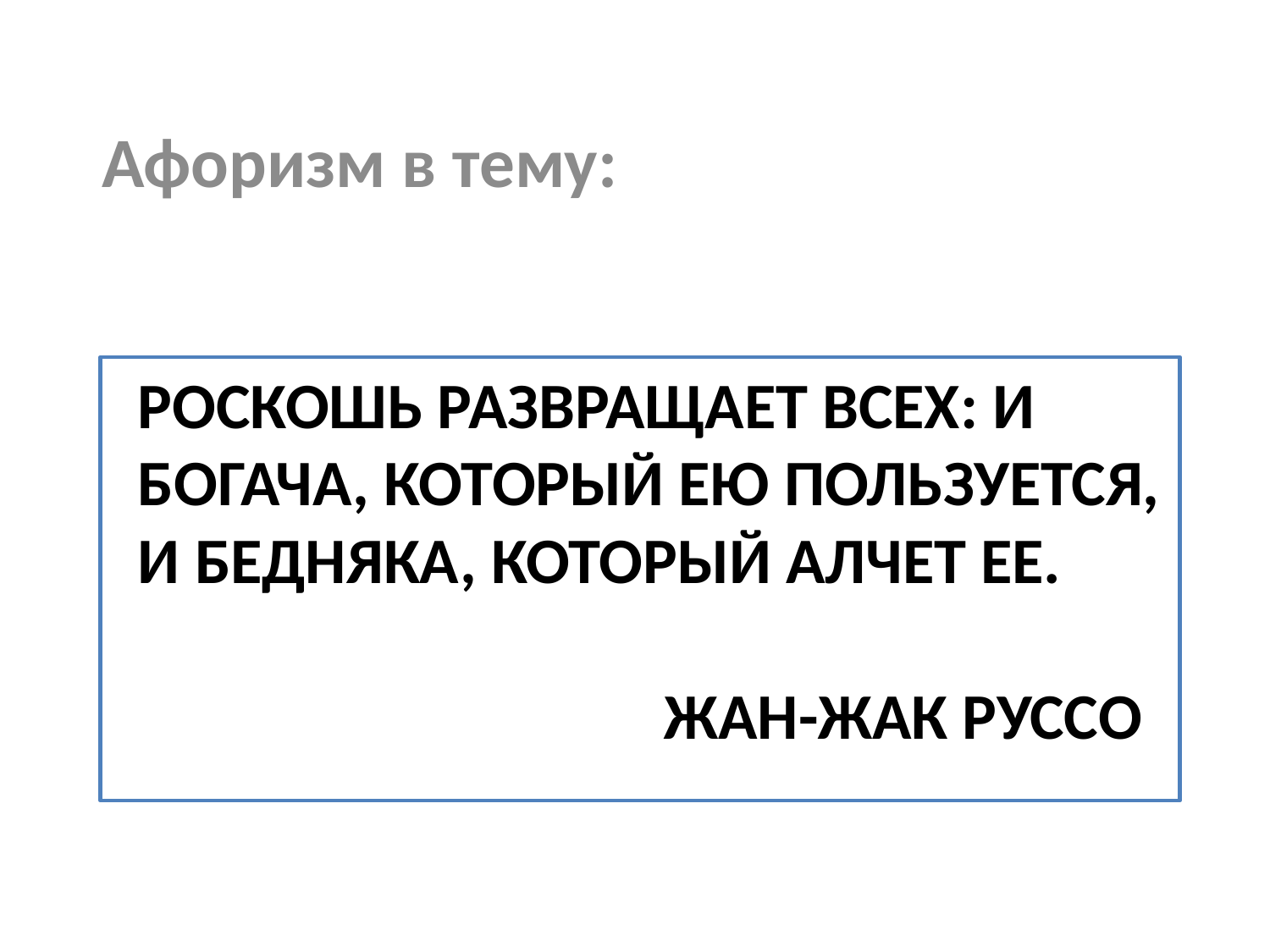

Афоризм в тему:
# Роскошь развращает всех: и богача, который ею пользуется, и бедняка, который алчет ее. Жан-Жак руссо